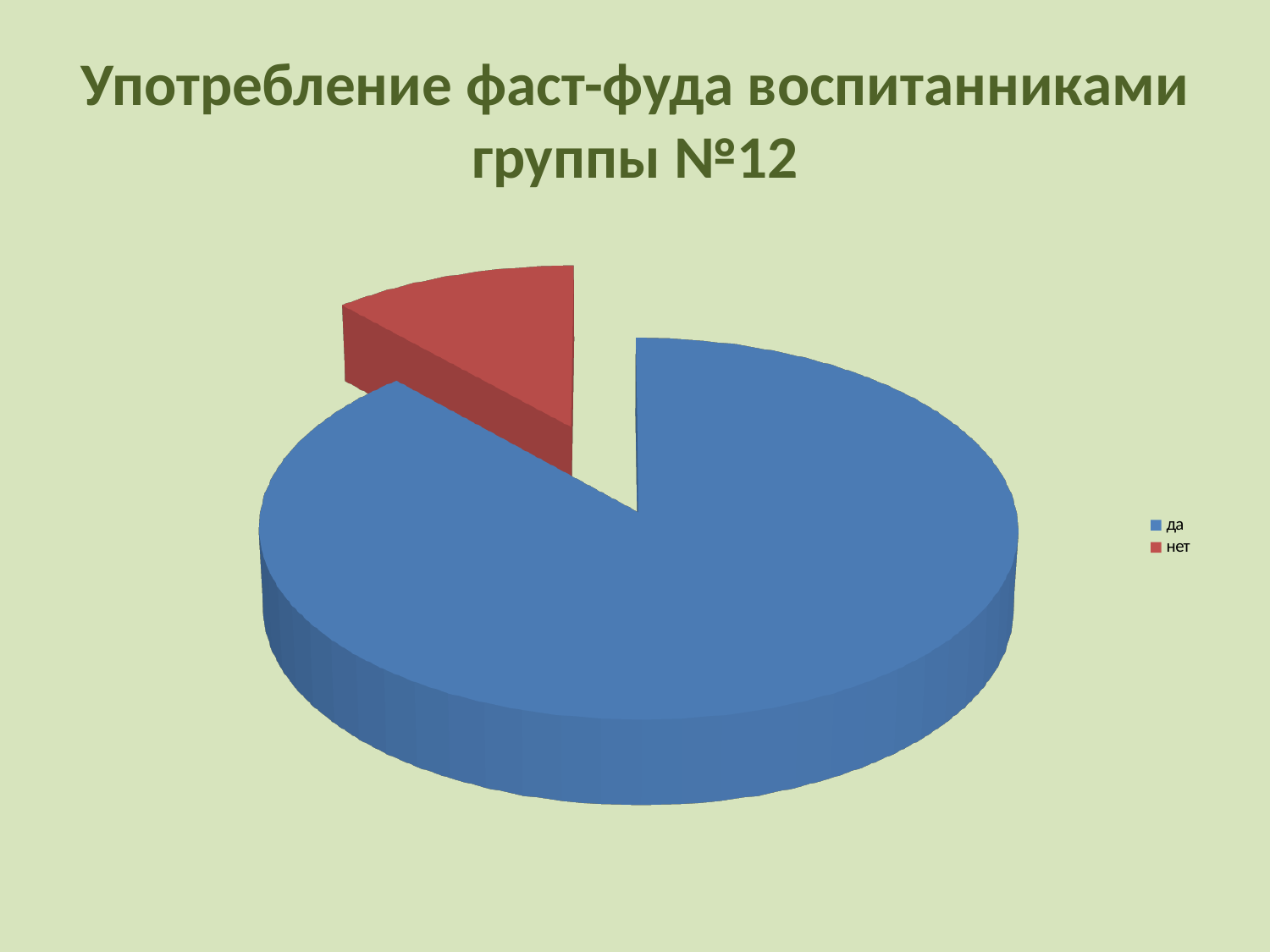

# Употребление фаст-фуда воспитанниками группы №12

[unsupported chart]